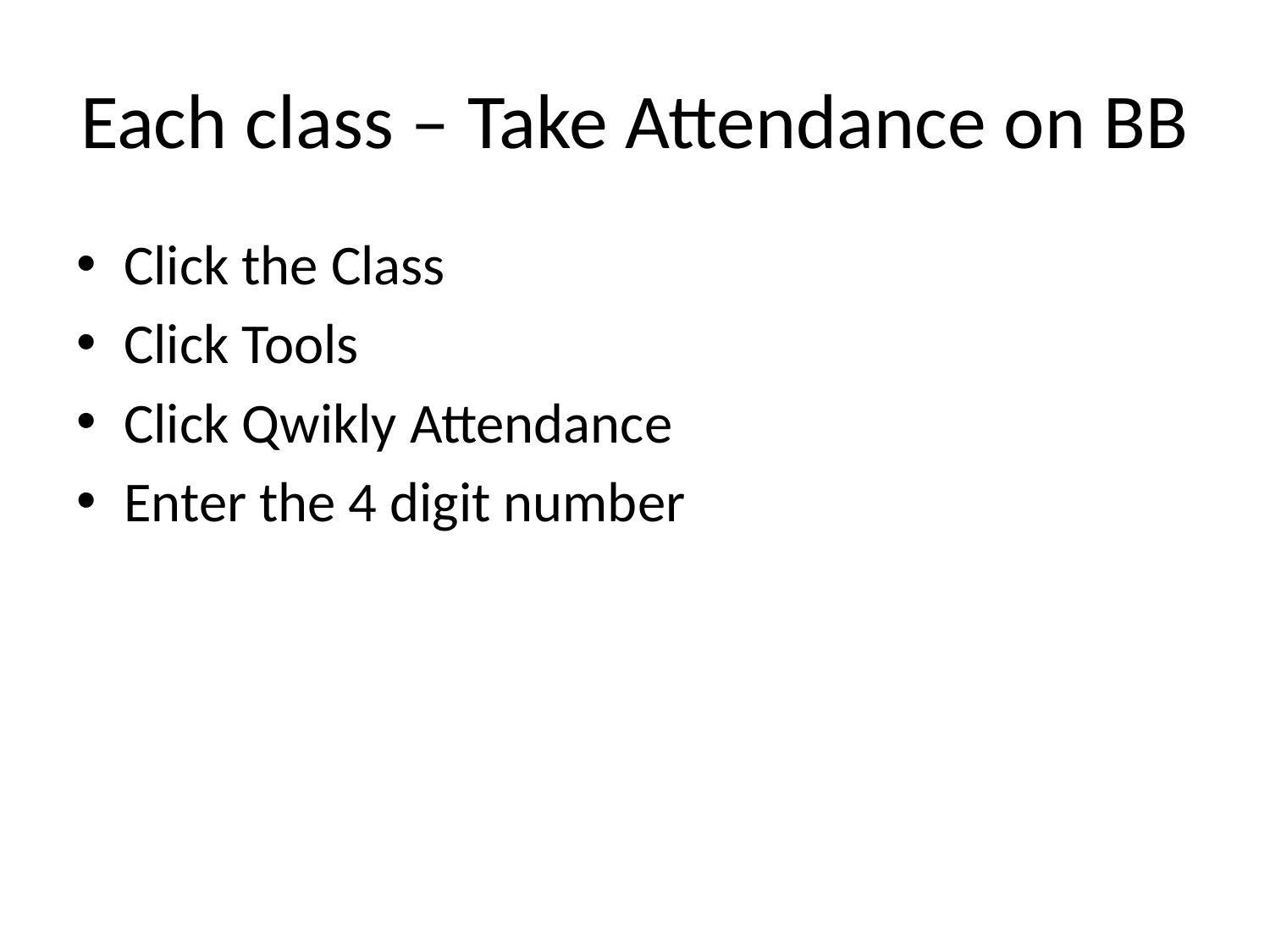

# Each class – Take Attendance on BB
Click the Class
Click Tools
Click Qwikly Attendance
Enter the 4 digit number